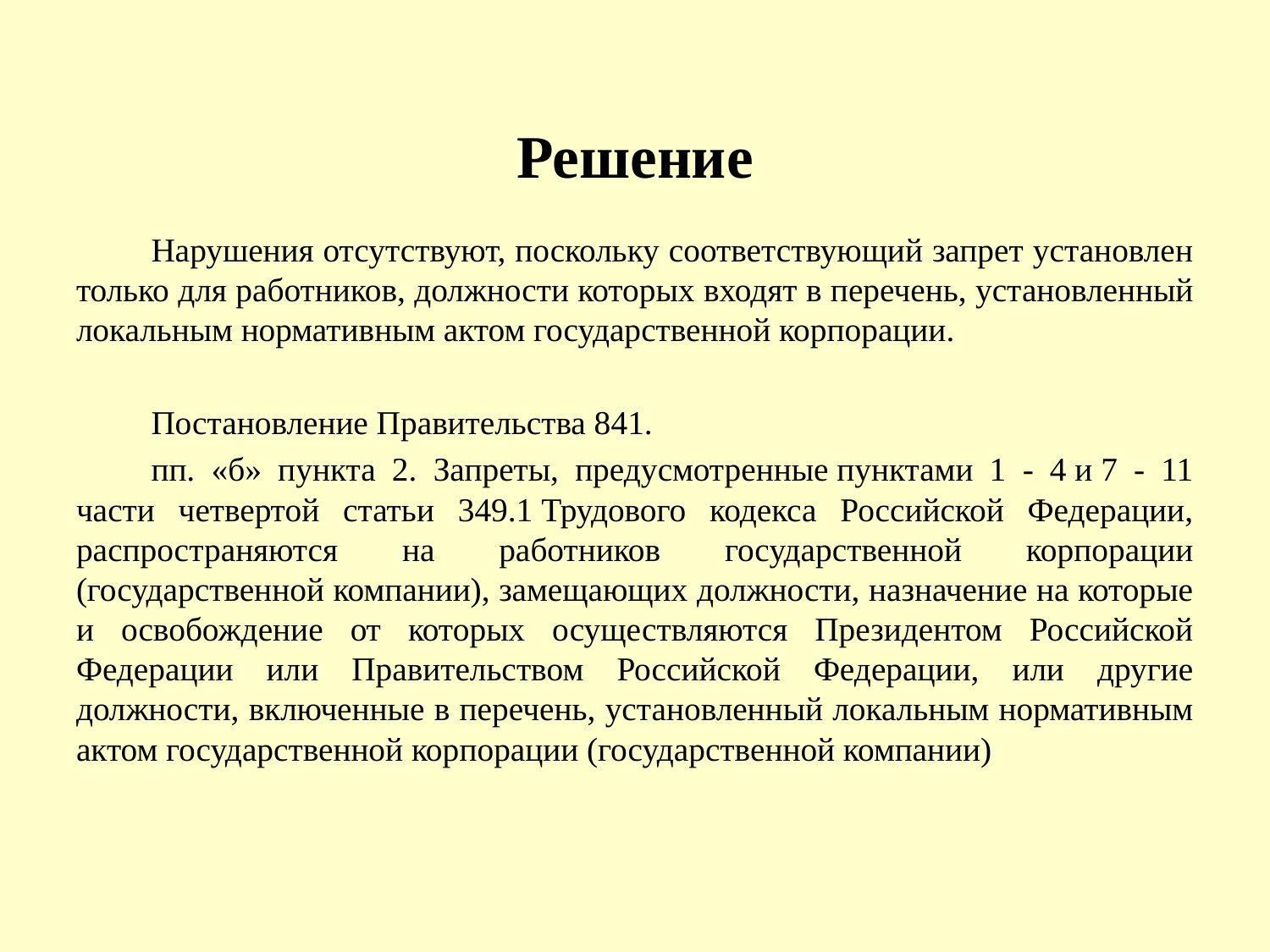

# Решение
	Нарушения отсутствуют, поскольку соответствующий запрет установлен только для работников, должности которых входят в перечень, установленный локальным нормативным актом государственной корпорации.

	Постановление Правительства 841.
	пп. «б» пункта 2. Запреты, предусмотренные пунктами 1 - 4 и 7 - 11 части четвертой статьи 349.1 Трудового кодекса Российской Федерации, распространяются на работников государственной корпорации (государственной компании), замещающих должности, назначение на которые и освобождение от которых осуществляются Президентом Российской Федерации или Правительством Российской Федерации, или другие должности, включенные в перечень, установленный локальным нормативным актом государственной корпорации (государственной компании)